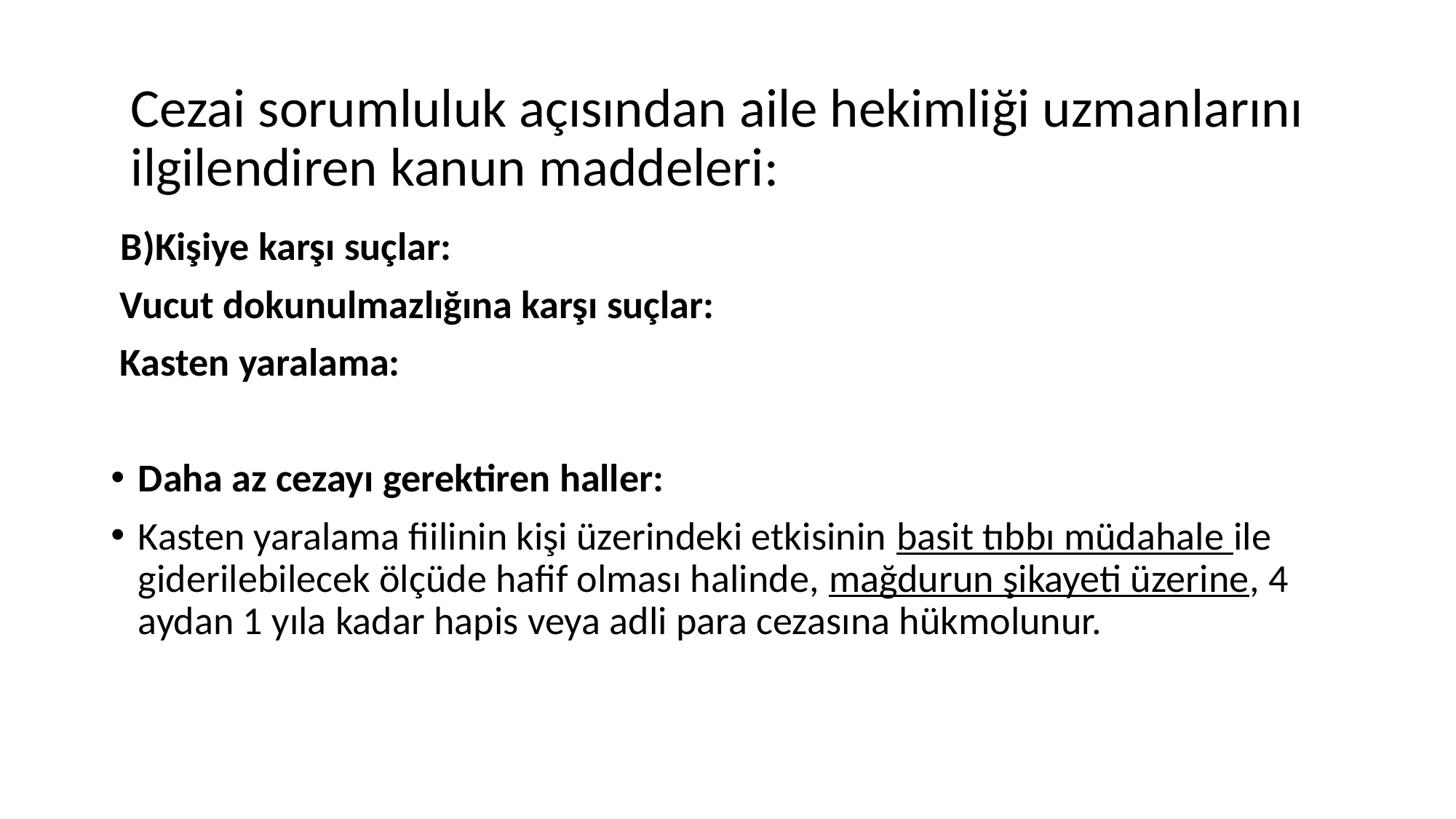

Cezai sorumluluk açısından aile hekimliği uzmanlarını ilgilendiren kanun maddeleri:
 B)Kişiye karşı suçlar:
 Vucut dokunulmazlığına karşı suçlar:
 Kasten yaralama:

Daha az cezayı gerektiren haller:
Kasten yaralama fiilinin kişi üzerindeki etkisinin basit tıbbı müdahale ile giderilebilecek ölçüde hafif olması halinde, mağdurun şikayeti üzerine, 4 aydan 1 yıla kadar hapis veya adli para cezasına hükmolunur.